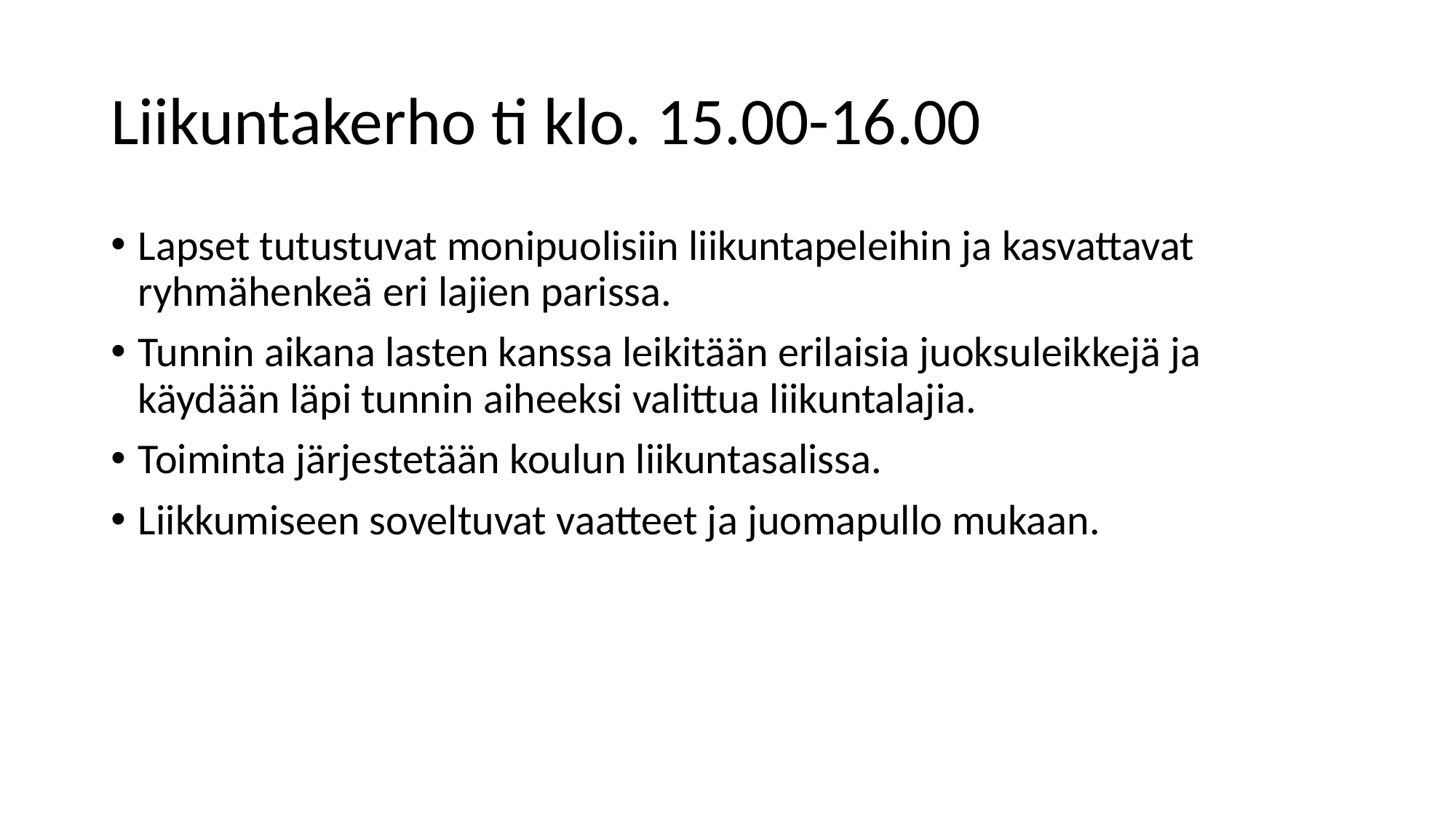

# Liikuntakerho ti klo. 15.00-16.00
Lapset tutustuvat monipuolisiin liikuntapeleihin ja kasvattavat ryhmähenkeä eri lajien parissa.
Tunnin aikana lasten kanssa leikitään erilaisia juoksuleikkejä ja käydään läpi tunnin aiheeksi valittua liikuntalajia.
Toiminta järjestetään koulun liikuntasalissa.
Liikkumiseen soveltuvat vaatteet ja juomapullo mukaan.